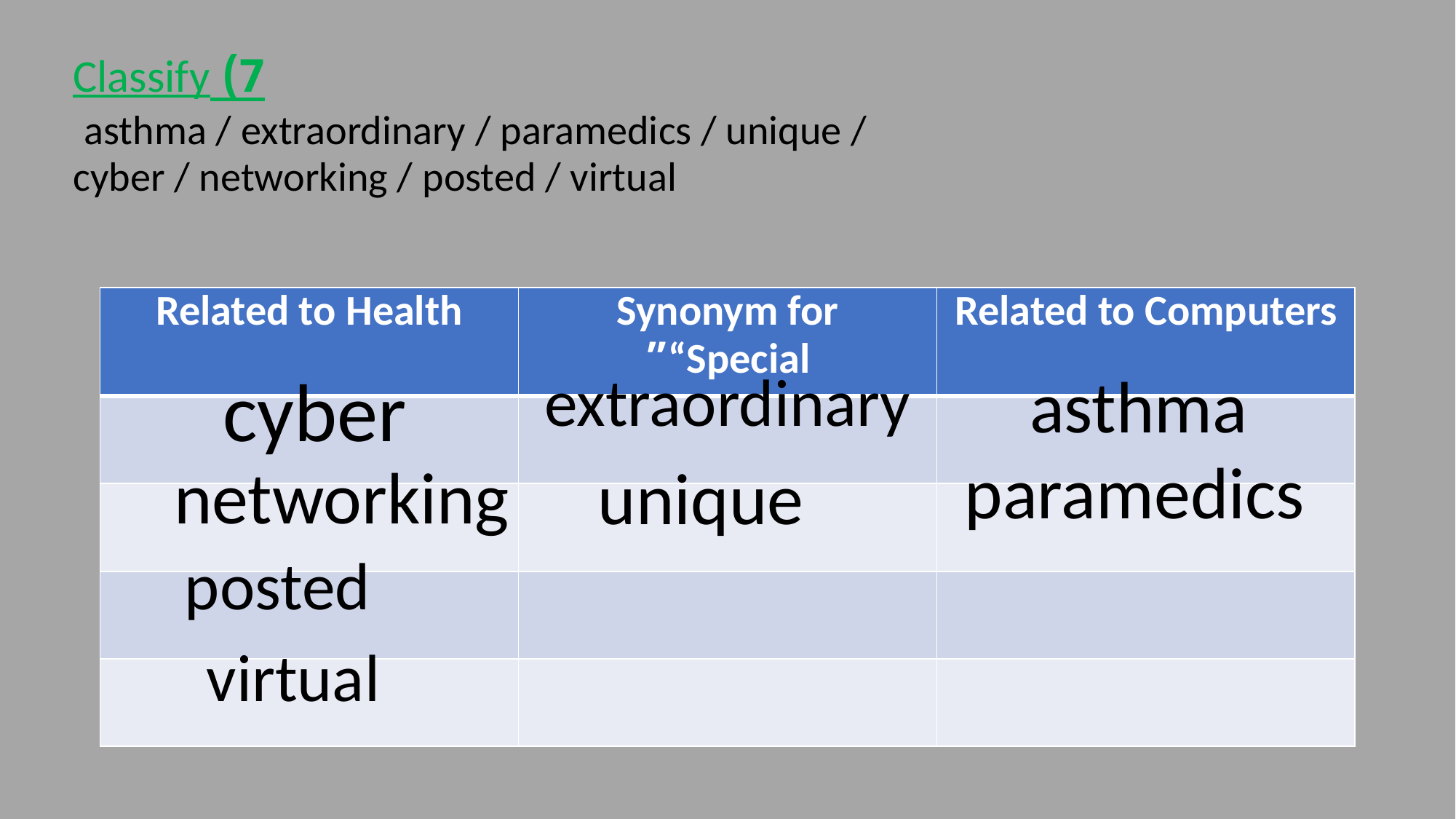

# 7) Classify asthma / extraordinary / paramedics / unique / cyber / networking / posted / virtual
| Related to Health | Synonym for “Special” | Related to Computers |
| --- | --- | --- |
|  |  |  |
|  |  |  |
|  |  |  |
|  |  |  |
cyber
extraordinary
asthma
networking
paramedics
unique
posted
virtual